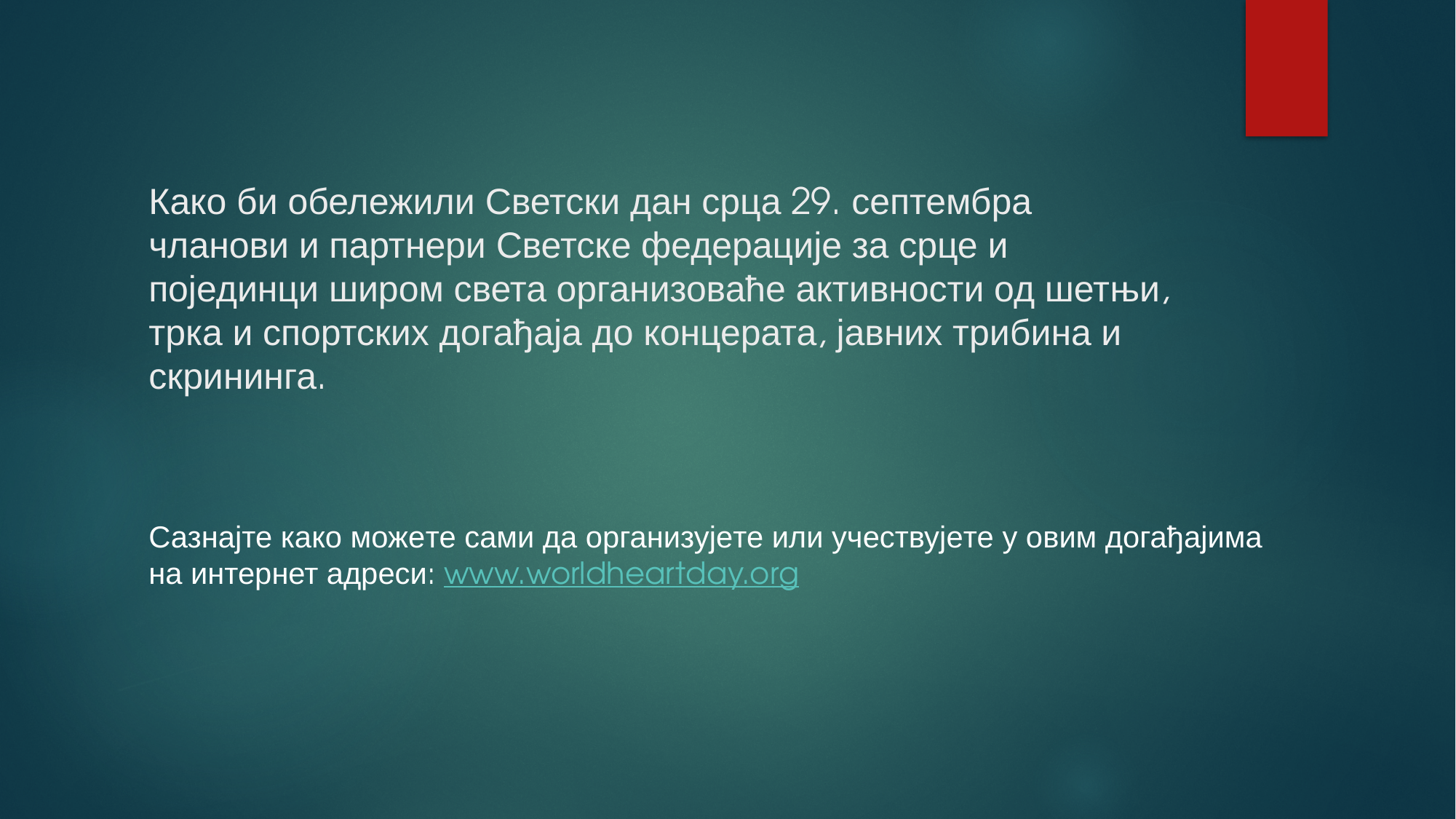

# Како би обележили Светски дан срца 29. септембра чланови и партнери Светске федерације за срце и појединци широм света организоваће активности од шетњи, трка и спортских догађаја до концерата, јавних трибина и скрининга.
Сазнајте како можете сами да организујете или учествујете у овим догађајима на интернет адреси: www.worldheartday.org